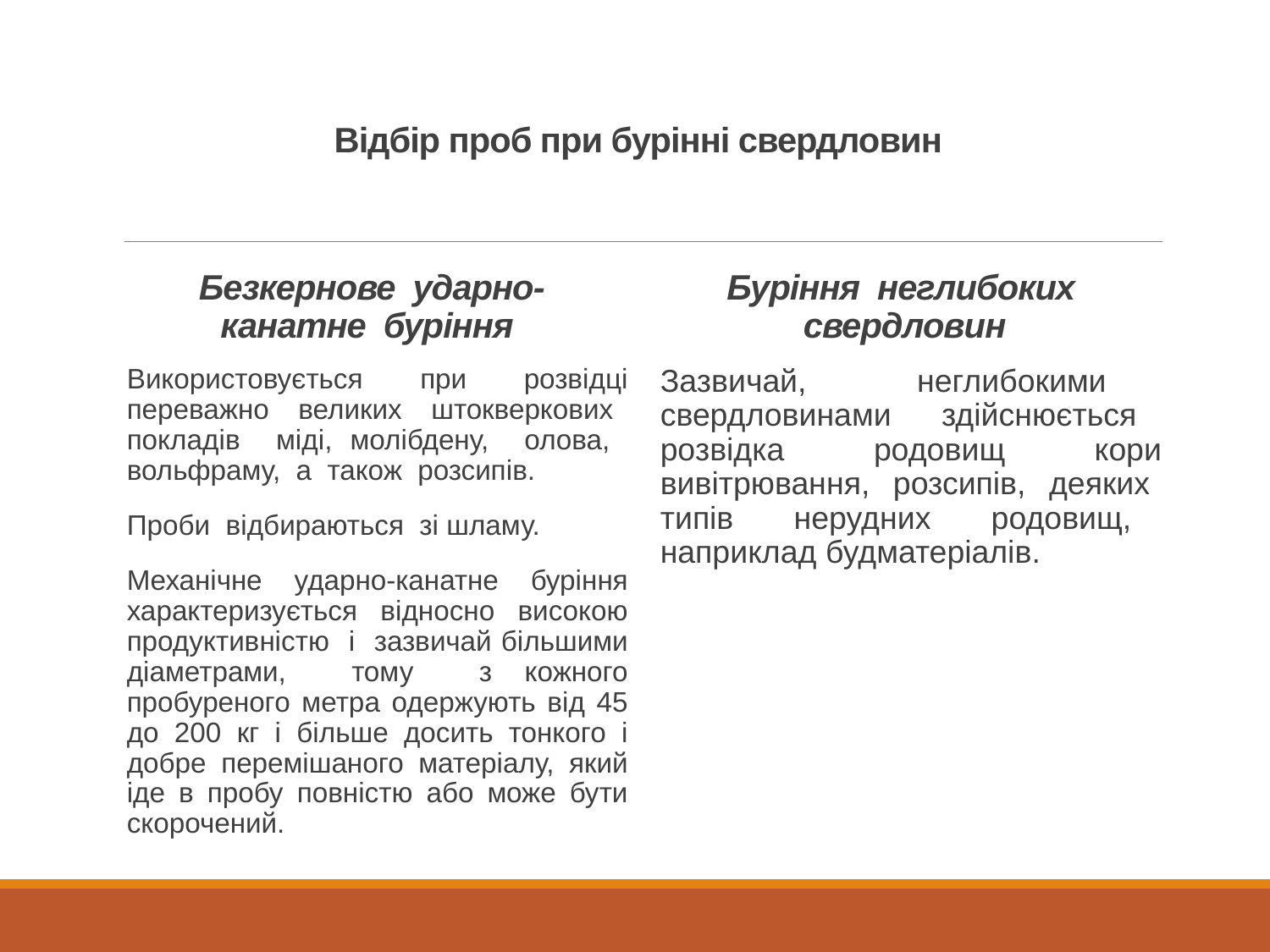

# Відбір проб при бурінні свердловин
Безкернове  ударно-канатне  буріння
Буріння  неглибоких  свердловин
Використовується  при  розвідці переважно  великих  штокверкових  покладів  міді, молібдену,  олова,  вольфраму,  а  також  розсипів.
Проби  відбираються  зі шламу.
Механічне ударно-канатне буріння характеризується відносно високою продуктивністю  і  зазвичай більшими діаметрами,  тому  з кожного пробуреного метра одержують від 45 до 200 кг і більше досить тонкого і добре перемішаного матеріалу, який іде в пробу повністю або може бути скорочений.

Зазвичай,  неглибокими  свердловинами  здійснюється  розвідка  родовищ  кори вивітрювання,  розсипів,  деяких  типів  нерудних  родовищ,  наприклад будматеріалів.